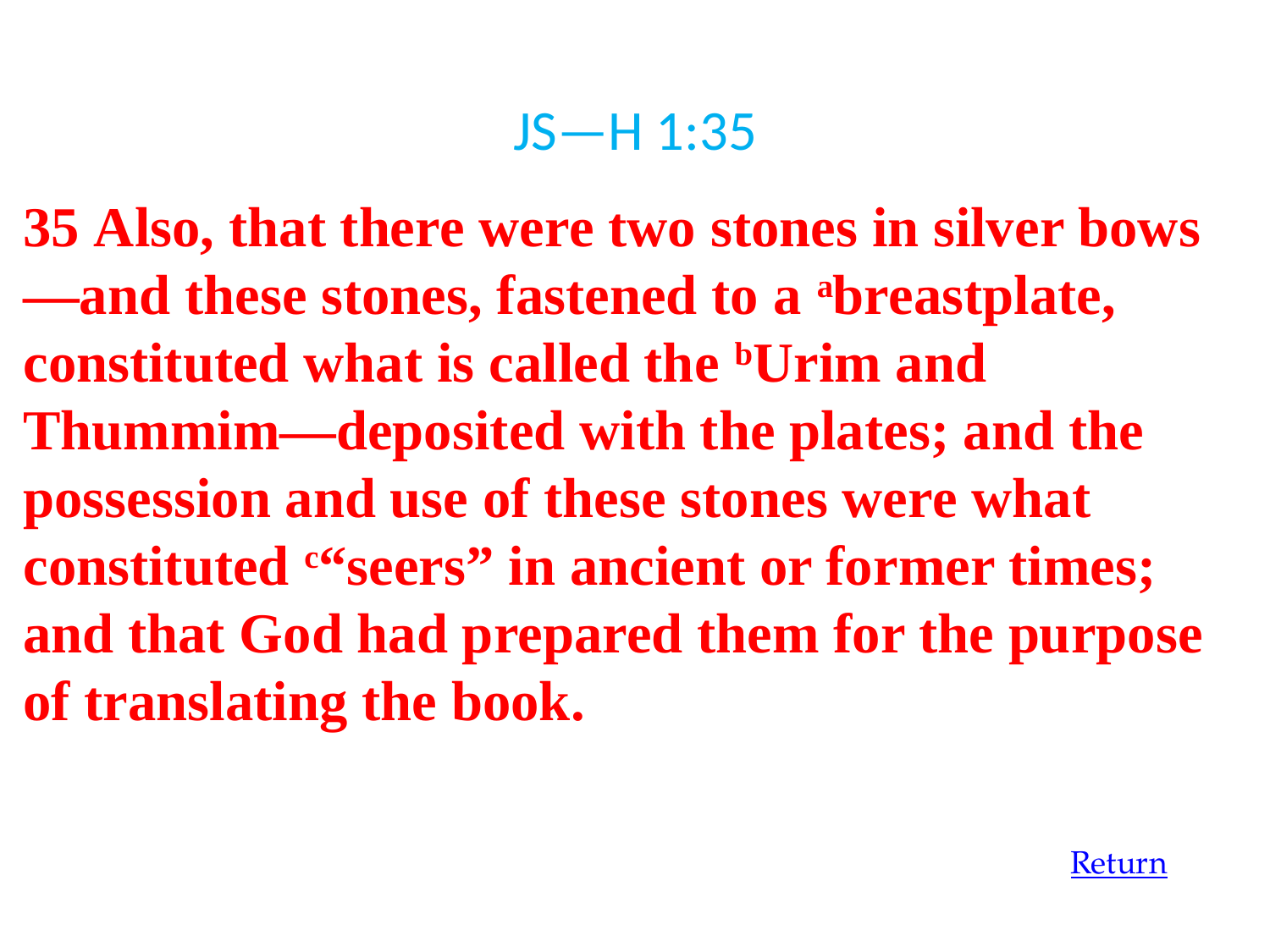

JS—H 1:35
35 Also, that there were two stones in silver bows—and these stones, fastened to a abreastplate, constituted what is called the bUrim and Thummim—deposited with the plates; and the possession and use of these stones were what constituted c“seers” in ancient or former times; and that God had prepared them for the purpose of translating the book.
Return